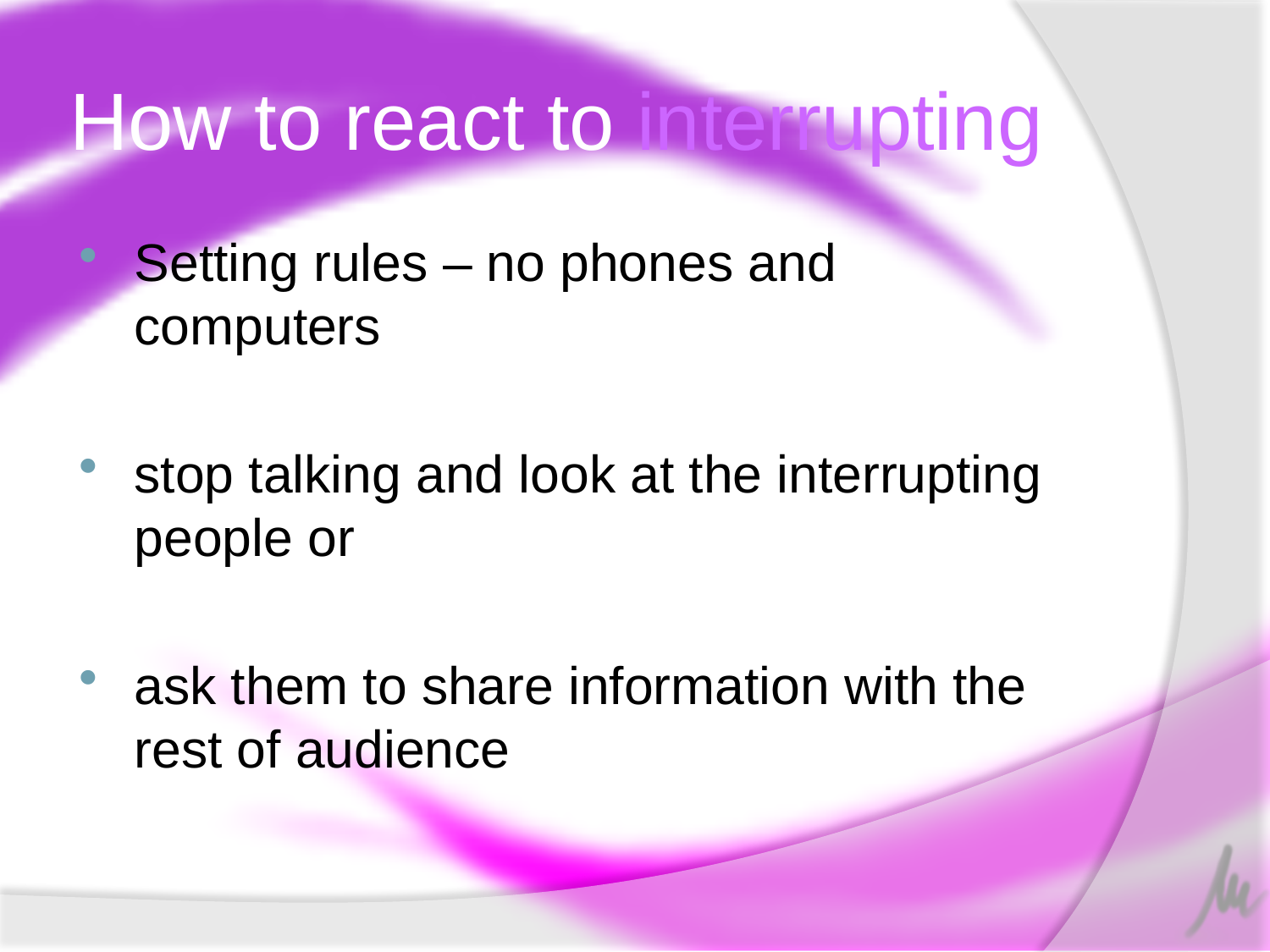

# How to react to interrupting
Setting rules – no phones and computers

stop talking and look at the interrupting people or

ask them to share information with the rest of audience